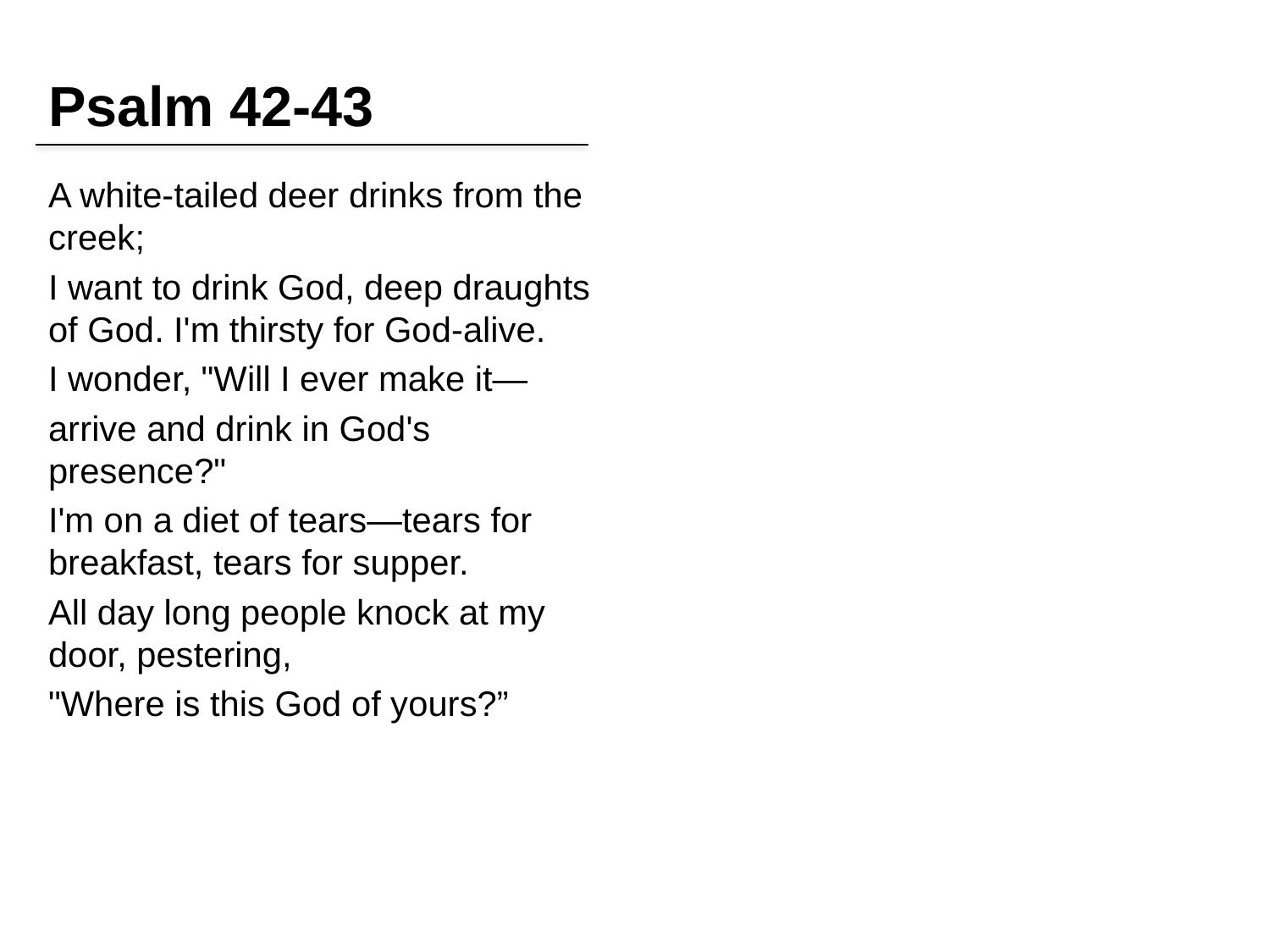

# Psalm 42-43
A white-tailed deer drinks from the creek;
I want to drink God, deep draughts of God. I'm thirsty for God-alive.
I wonder, "Will I ever make it—
arrive and drink in God's presence?"
I'm on a diet of tears—tears for breakfast, tears for supper.
All day long people knock at my door, pestering,
"Where is this God of yours?”